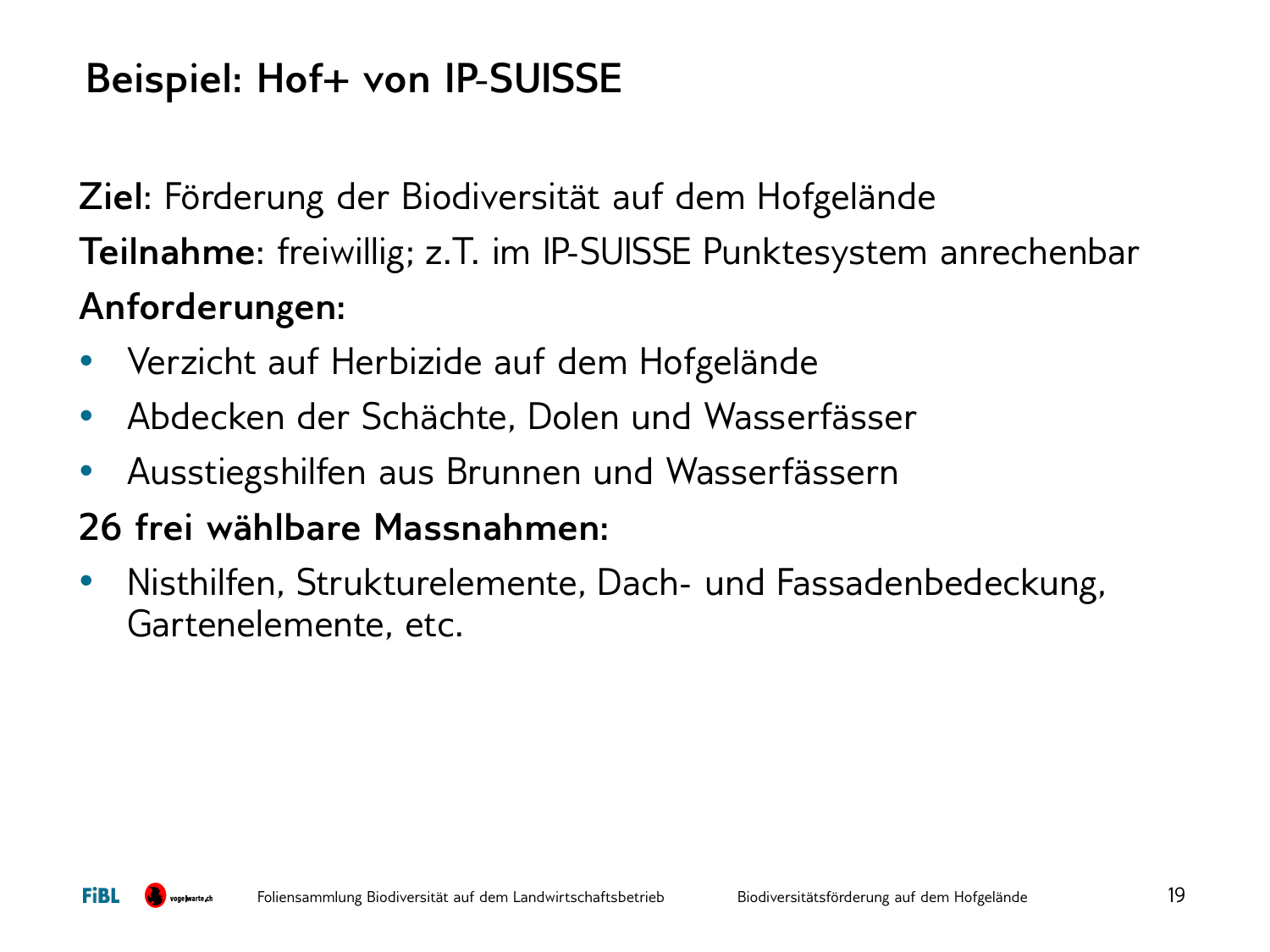

# Beispiel: Hof+ von IP-SUISSE
Ziel: Förderung der Biodiversität auf dem Hofgelände
Teilnahme: freiwillig; z.T. im IP-SUISSE Punktesystem anrechenbar
Anforderungen:
Verzicht auf Herbizide auf dem Hofgelände
Abdecken der Schächte, Dolen und Wasserfässer
Ausstiegshilfen aus Brunnen und Wasserfässern
26 frei wählbare Massnahmen:
Nisthilfen, Strukturelemente, Dach- und Fassadenbedeckung, Gartenelemente, etc.

19